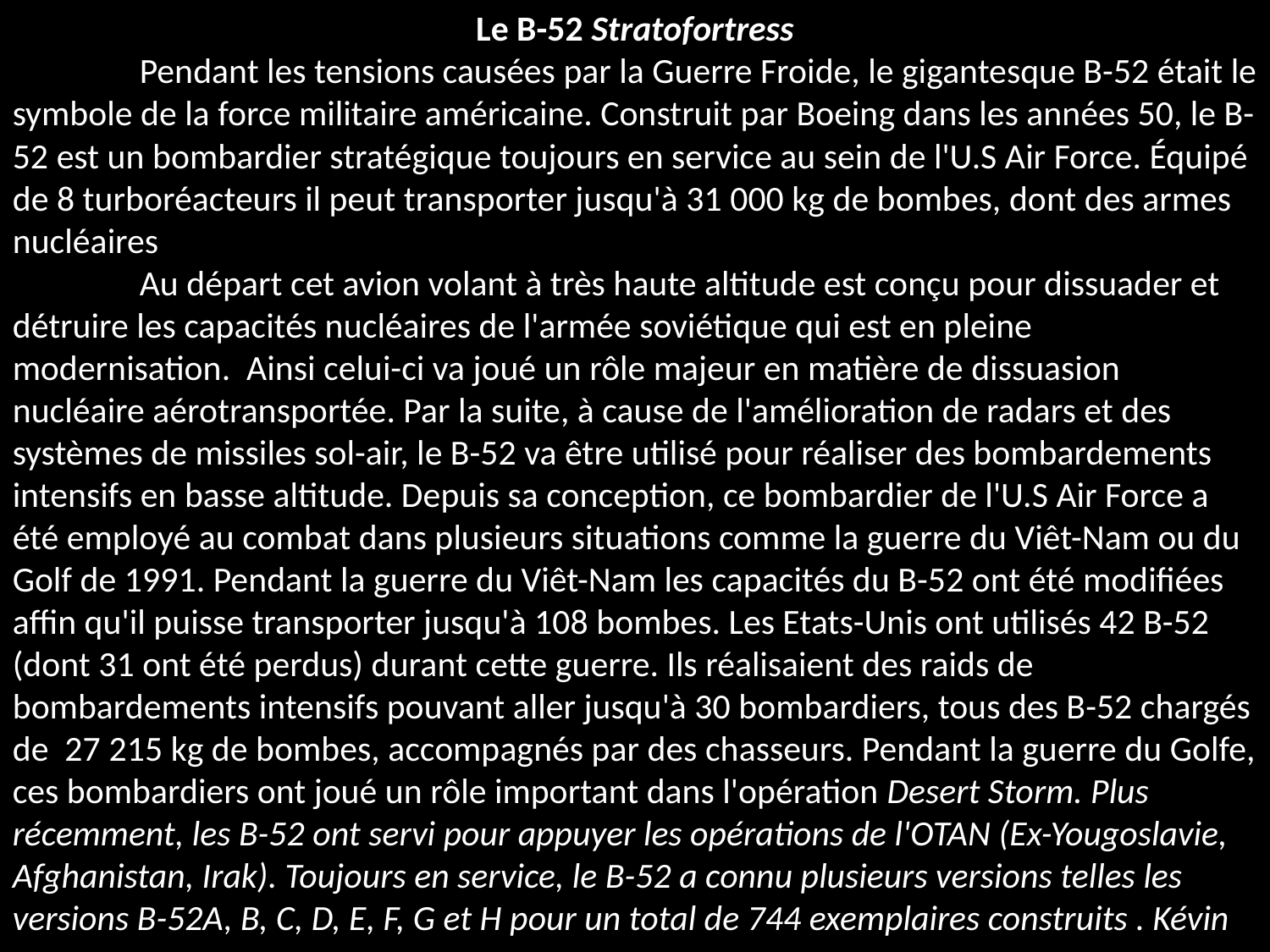

Le B-52 Stratofortress
	Pendant les tensions causées par la Guerre Froide, le gigantesque B-52 était le symbole de la force militaire américaine. Construit par Boeing dans les années 50, le B-52 est un bombardier stratégique toujours en service au sein de l'U.S Air Force. Équipé de 8 turboréacteurs il peut transporter jusqu'à 31 000 kg de bombes, dont des armes nucléaires
	Au départ cet avion volant à très haute altitude est conçu pour dissuader et détruire les capacités nucléaires de l'armée soviétique qui est en pleine modernisation.  Ainsi celui-ci va joué un rôle majeur en matière de dissuasion nucléaire aérotransportée. Par la suite, à cause de l'amélioration de radars et des systèmes de missiles sol-air, le B-52 va être utilisé pour réaliser des bombardements intensifs en basse altitude. Depuis sa conception, ce bombardier de l'U.S Air Force a été employé au combat dans plusieurs situations comme la guerre du Viêt-Nam ou du Golf de 1991. Pendant la guerre du Viêt-Nam les capacités du B-52 ont été modifiées affin qu'il puisse transporter jusqu'à 108 bombes. Les Etats-Unis ont utilisés 42 B-52 (dont 31 ont été perdus) durant cette guerre. Ils réalisaient des raids de bombardements intensifs pouvant aller jusqu'à 30 bombardiers, tous des B-52 chargés de  27 215 kg de bombes, accompagnés par des chasseurs. Pendant la guerre du Golfe, ces bombardiers ont joué un rôle important dans l'opération Desert Storm. Plus récemment, les B-52 ont servi pour appuyer les opérations de l'OTAN (Ex-Yougoslavie, Afghanistan, Irak). Toujours en service, le B-52 a connu plusieurs versions telles les versions B-52A, B, C, D, E, F, G et H pour un total de 744 exemplaires construits . Kévin